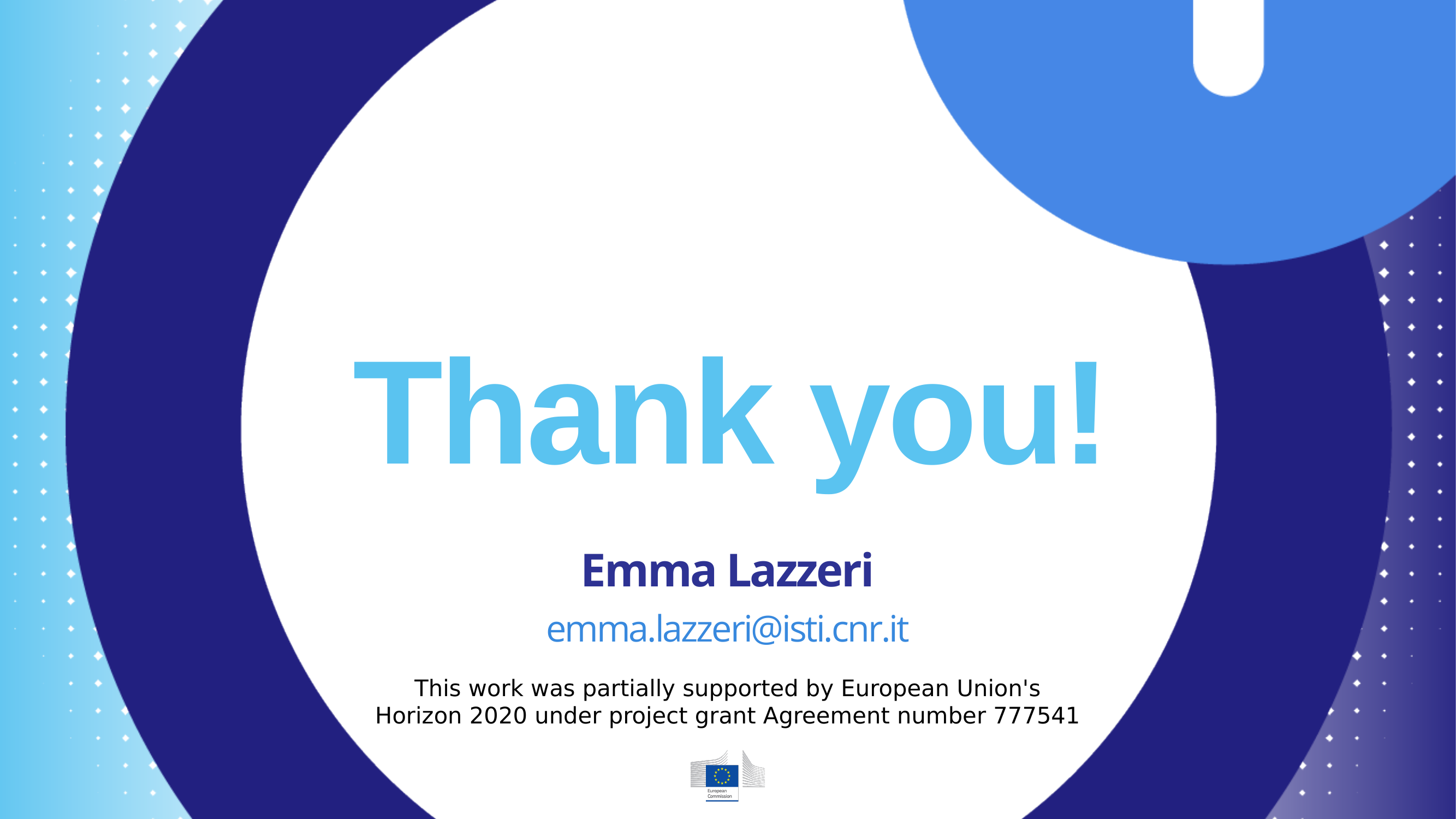

Emma Lazzeri
emma.lazzeri@isti.cnr.it
This work was partially supported by European Union's Horizon 2020 under project grant Agreement number 777541